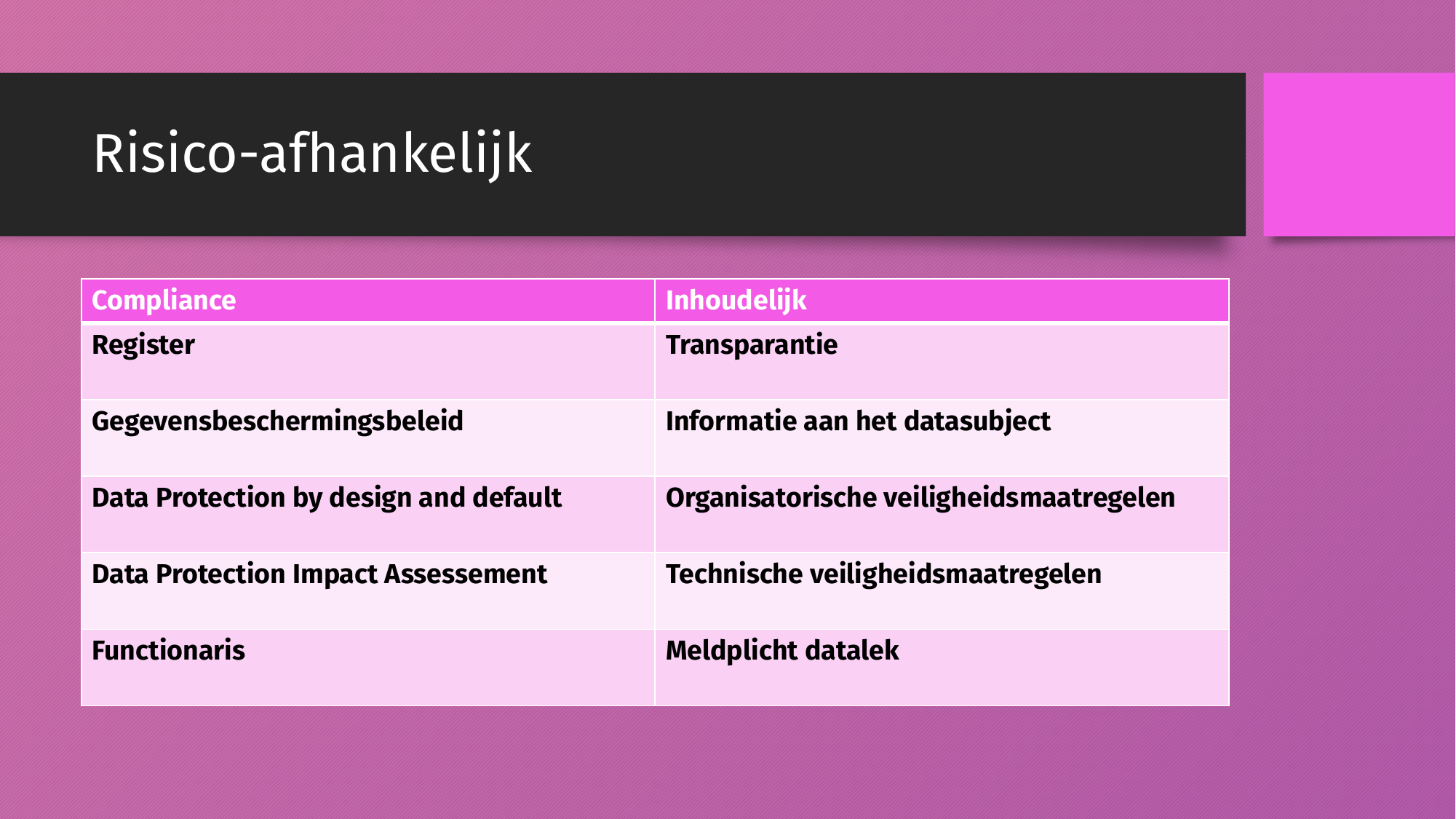

# Risico-afhankelijk
| Compliance | Inhoudelijk |
| --- | --- |
| Register | Transparantie |
| Gegevensbeschermingsbeleid | Informatie aan het datasubject |
| Data Protection by design and default | Organisatorische veiligheidsmaatregelen |
| Data Protection Impact Assessement | Technische veiligheidsmaatregelen |
| Functionaris | Meldplicht datalek |